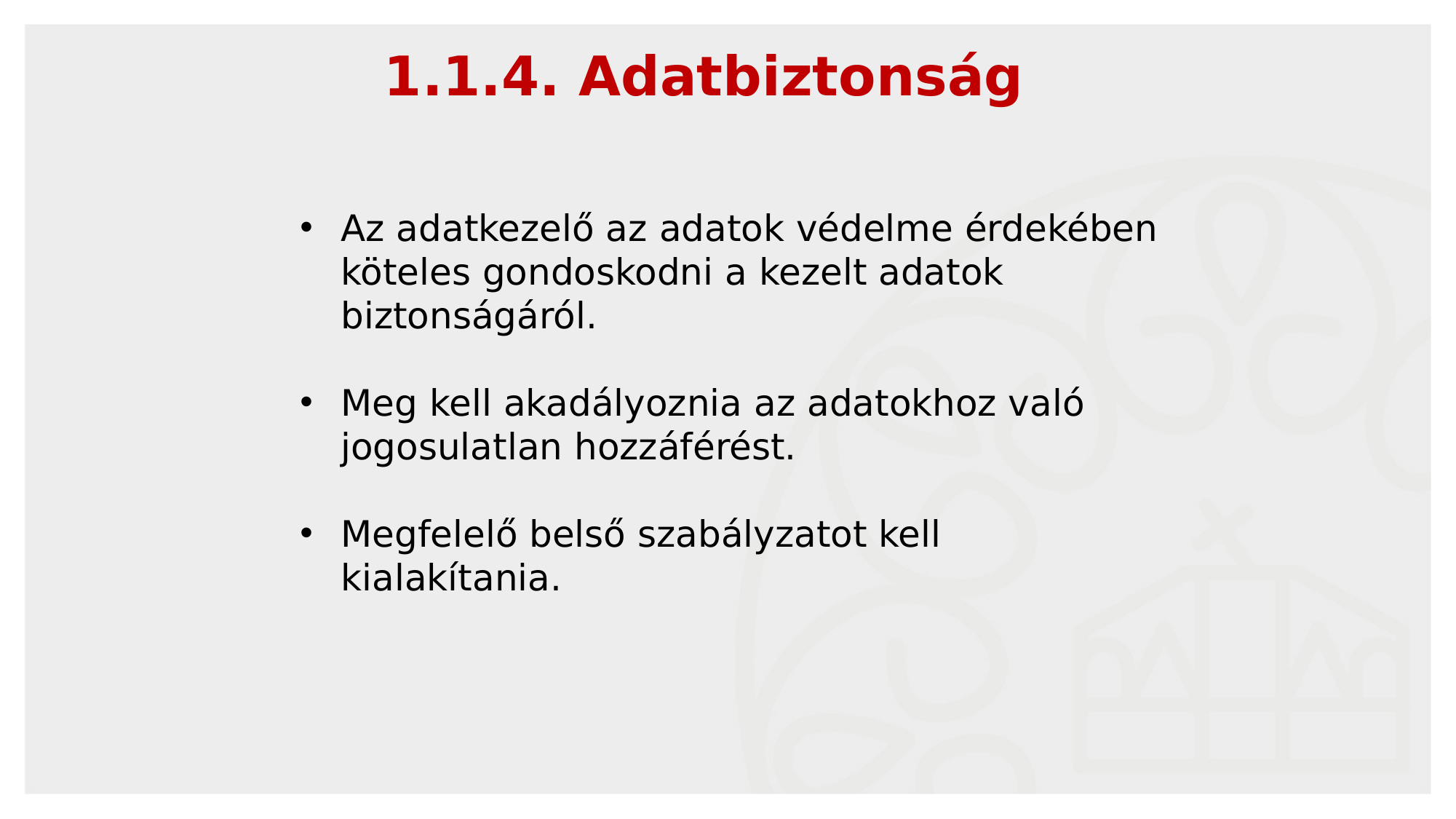

1.1.4. Adatbiztonság
Az adatkezelő az adatok védelme érdekében köteles gondoskodni a kezelt adatok biztonságáról.

Meg kell akadályoznia az adatokhoz való jogosulatlan hozzáférést.

Megfelelő belső szabályzatot kell kialakítania.